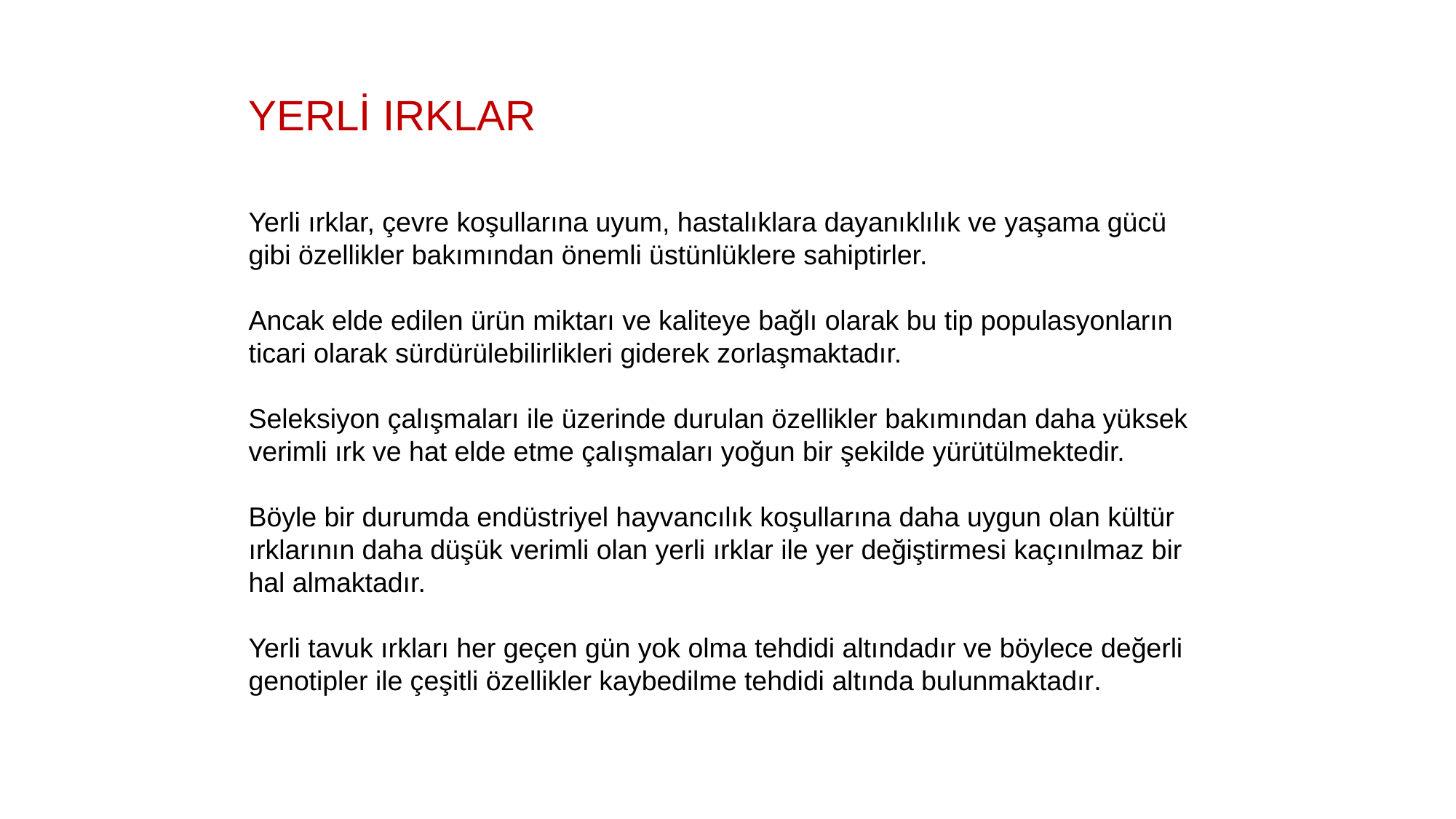

YERLİ IRKLAR

Yerli ırklar, çevre koşullarına uyum, hastalıklara dayanıklılık ve yaşama gücü gibi özellikler bakımından önemli üstünlüklere sahiptirler.

Ancak elde edilen ürün miktarı ve kaliteye bağlı olarak bu tip populasyonların ticari olarak sürdürülebilirlikleri giderek zorlaşmaktadır.

Seleksiyon çalışmaları ile üzerinde durulan özellikler bakımından daha yüksek verimli ırk ve hat elde etme çalışmaları yoğun bir şekilde yürütülmektedir.

Böyle bir durumda endüstriyel hayvancılık koşullarına daha uygun olan kültür ırklarının daha düşük verimli olan yerli ırklar ile yer değiştirmesi kaçınılmaz bir hal almaktadır.

Yerli tavuk ırkları her geçen gün yok olma tehdidi altındadır ve böylece değerli genotipler ile çeşitli özellikler kaybedilme tehdidi altında bulunmaktadır.